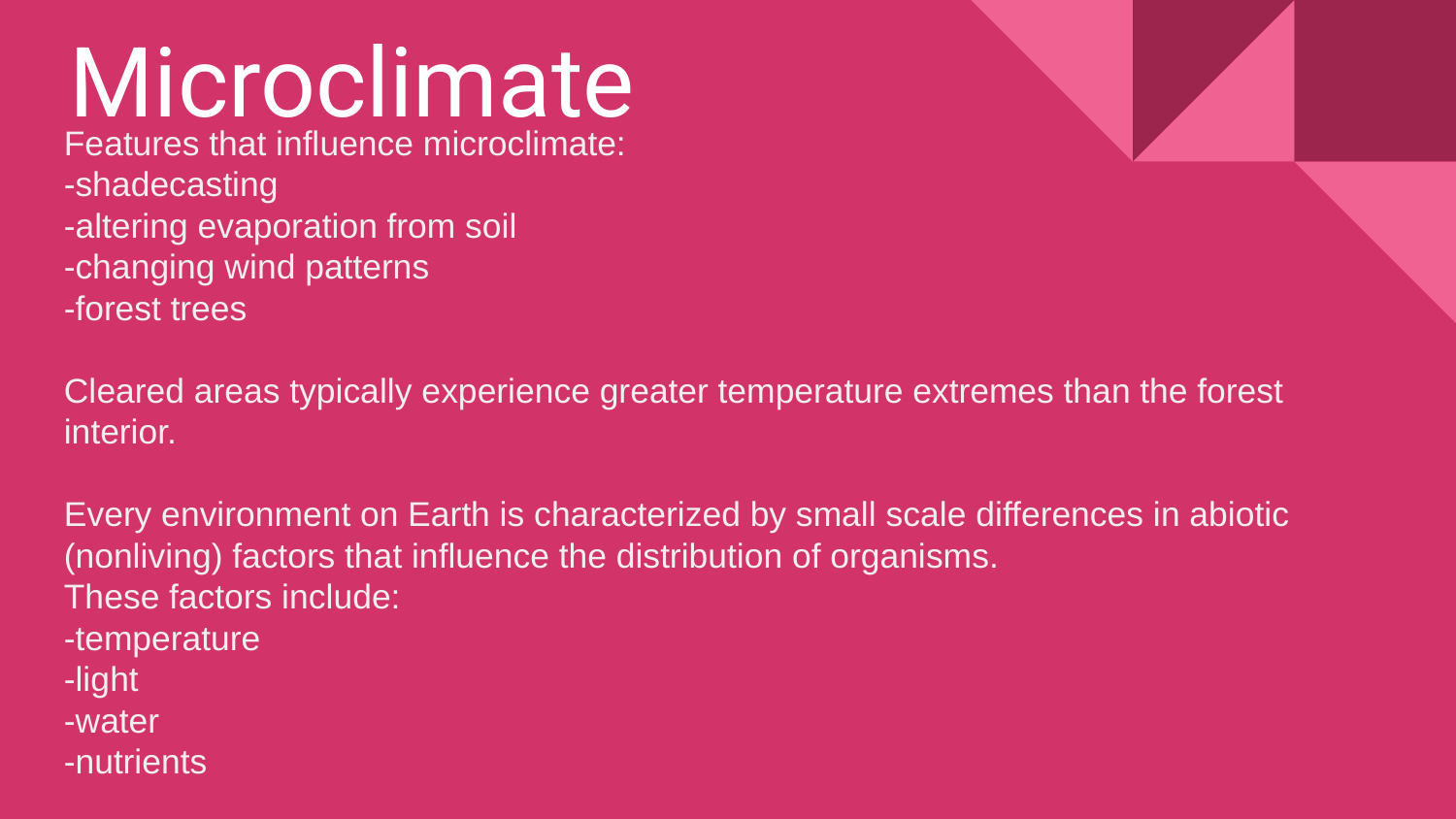

# Microclimate
Features that influence microclimate:
-shadecasting
-altering evaporation from soil
-changing wind patterns
-forest trees

Cleared areas typically experience greater temperature extremes than the forest interior.

Every environment on Earth is characterized by small scale differences in abiotic (nonliving) factors that influence the distribution of organisms.
These factors include:
-temperature
-light
-water
-nutrients